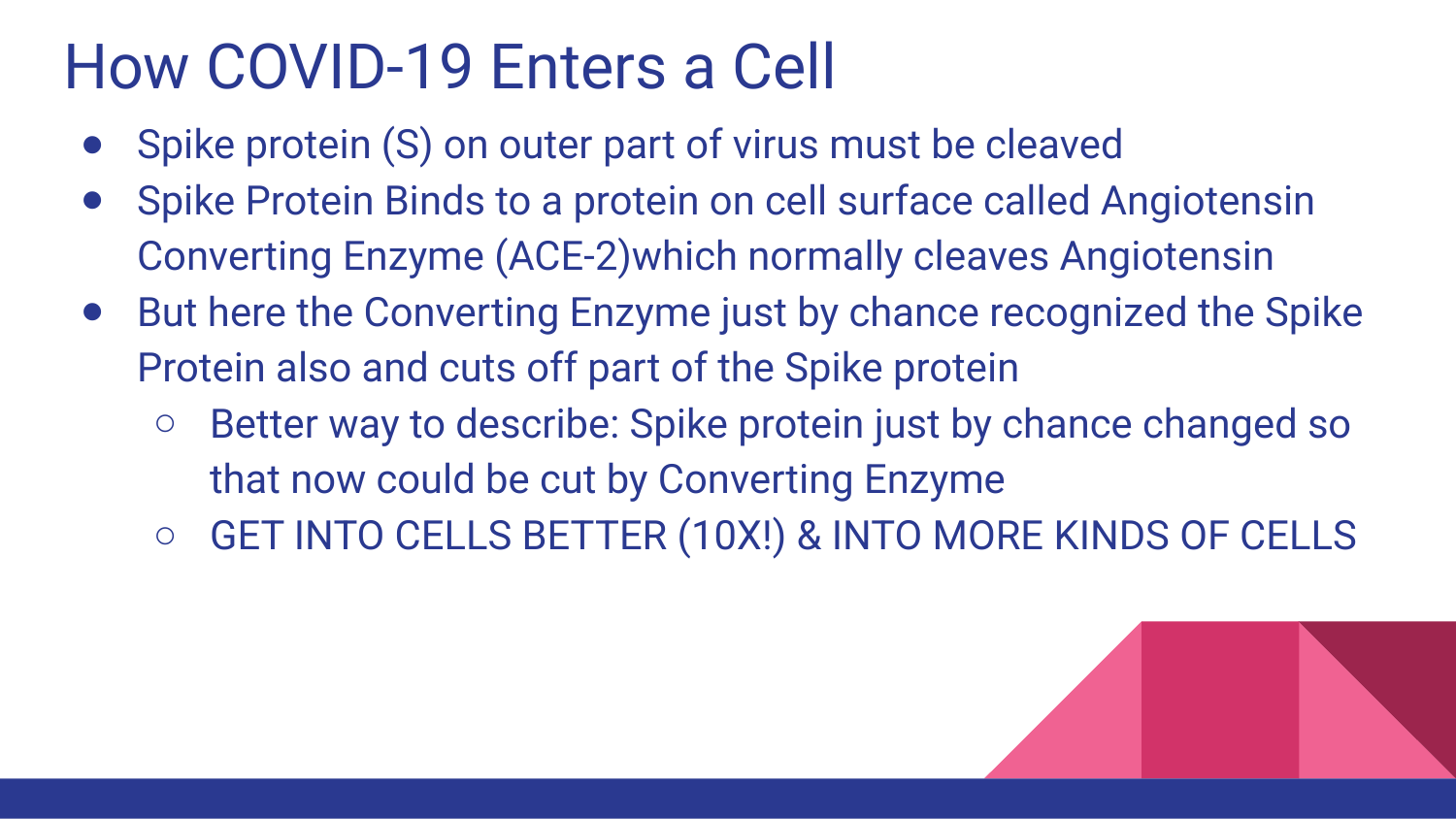

# How COVID-19 Enters a Cell
Spike protein (S) on outer part of virus must be cleaved
Spike Protein Binds to a protein on cell surface called Angiotensin Converting Enzyme (ACE-2)which normally cleaves Angiotensin
But here the Converting Enzyme just by chance recognized the Spike Protein also and cuts off part of the Spike protein
Better way to describe: Spike protein just by chance changed so that now could be cut by Converting Enzyme
GET INTO CELLS BETTER (10X!) & INTO MORE KINDS OF CELLS